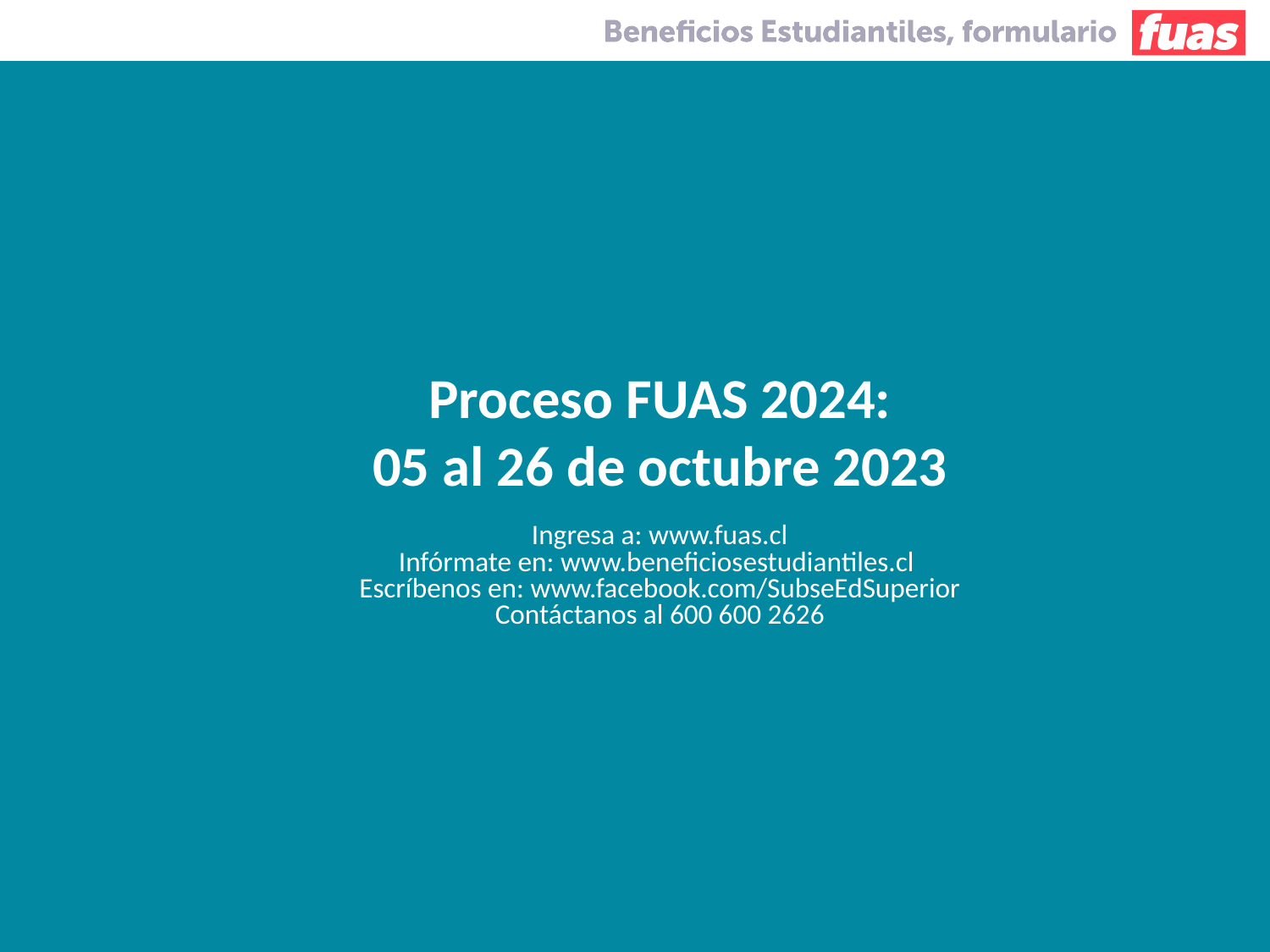

Proceso FUAS 2024:
05 al 26 de octubre 2023

Ingresa a: www.fuas.cl
Infórmate en: www.beneficiosestudiantiles.cl
Escríbenos en: www.facebook.com/SubseEdSuperior
Contáctanos al 600 600 2626